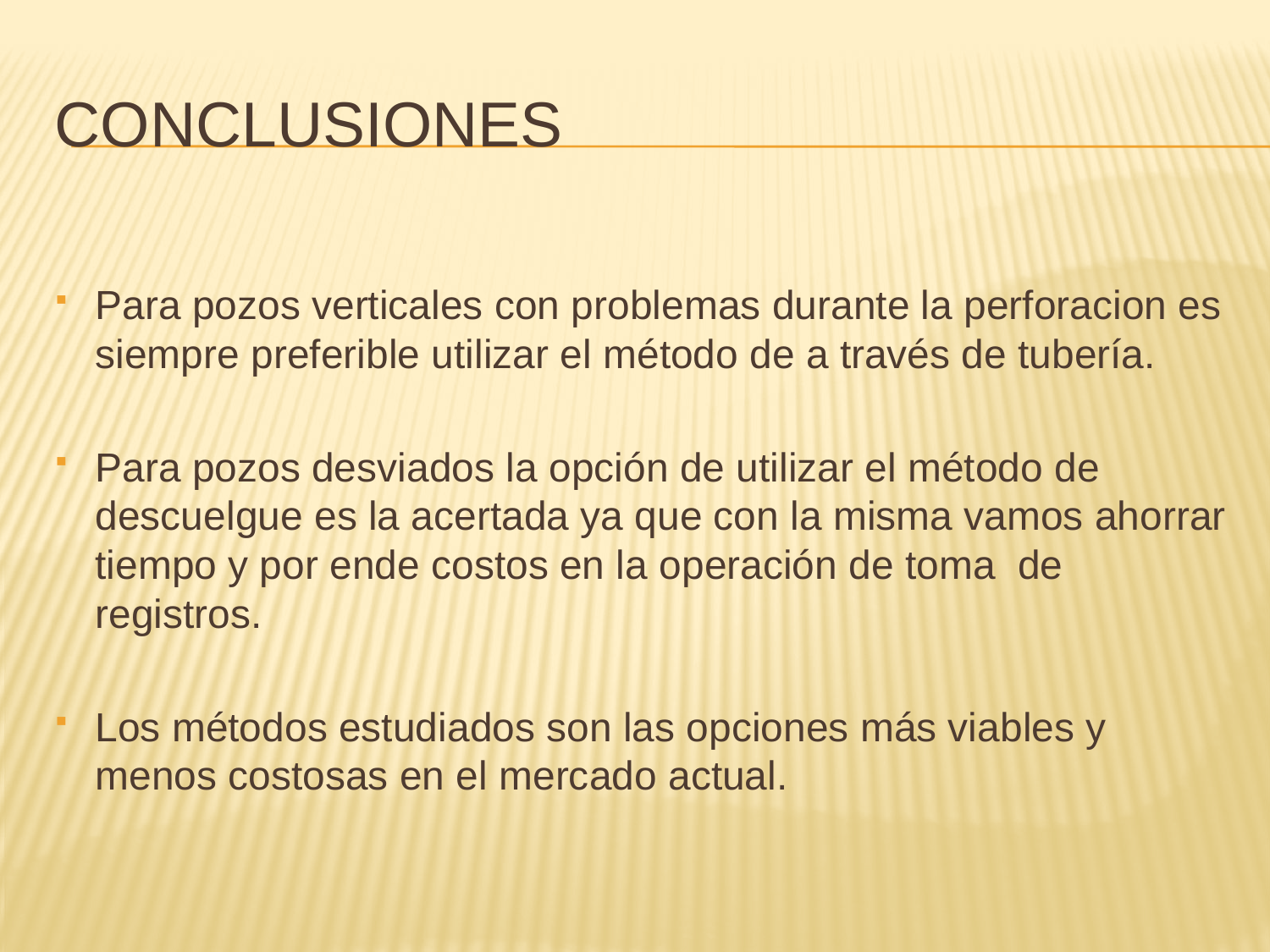

# conclusiones

Para pozos verticales con problemas durante la perforacion es siempre preferible utilizar el método de a través de tubería.

Para pozos desviados la opción de utilizar el método de descuelgue es la acertada ya que con la misma vamos ahorrar tiempo y por ende costos en la operación de toma  de registros.

Los métodos estudiados son las opciones más viables y menos costosas en el mercado actual.